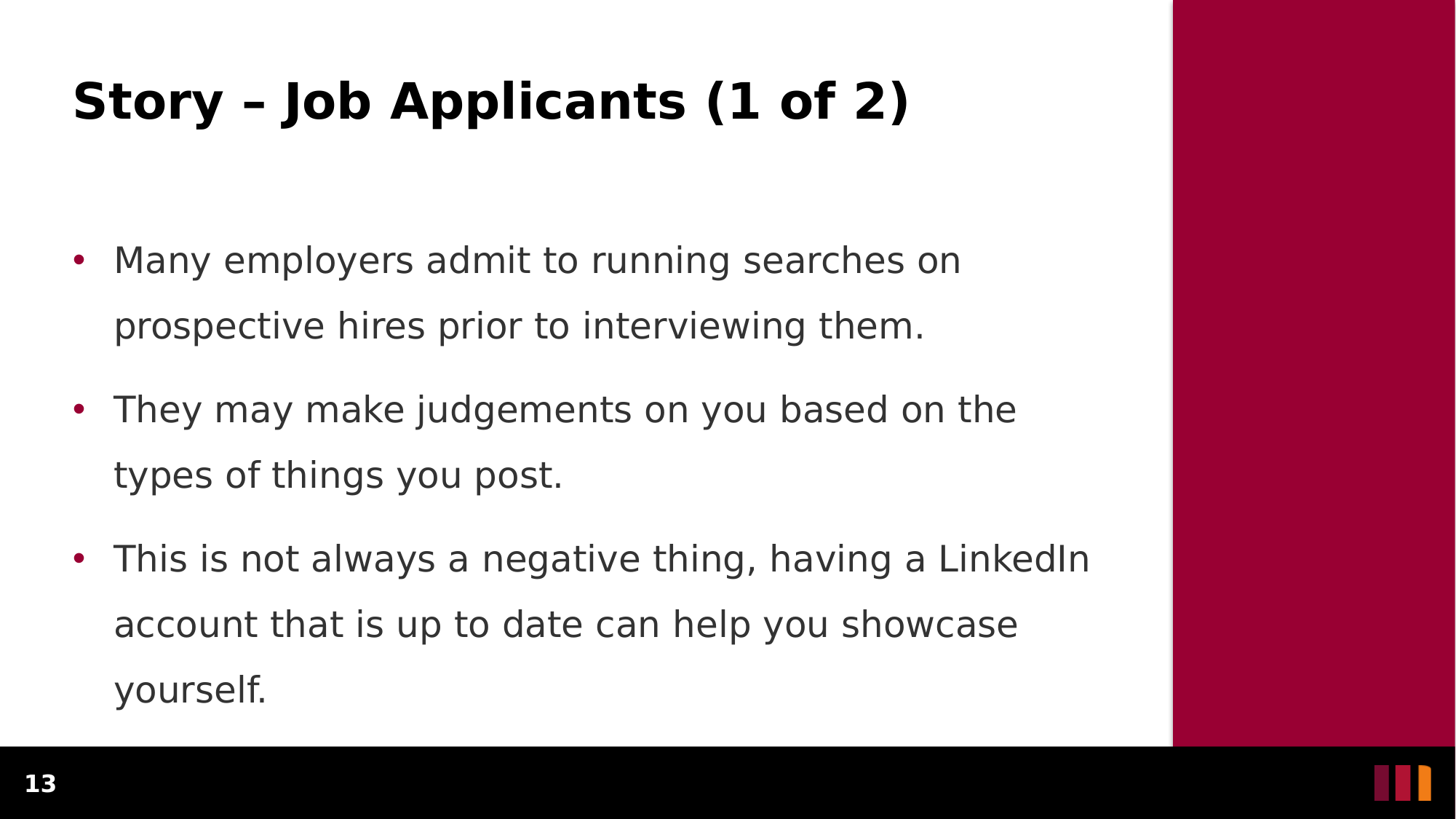

# Story – Job Applicants (1 of 2)
Many employers admit to running searches on prospective hires prior to interviewing them.
They may make judgements on you based on the types of things you post.
This is not always a negative thing, having a LinkedIn account that is up to date can help you showcase yourself.

13